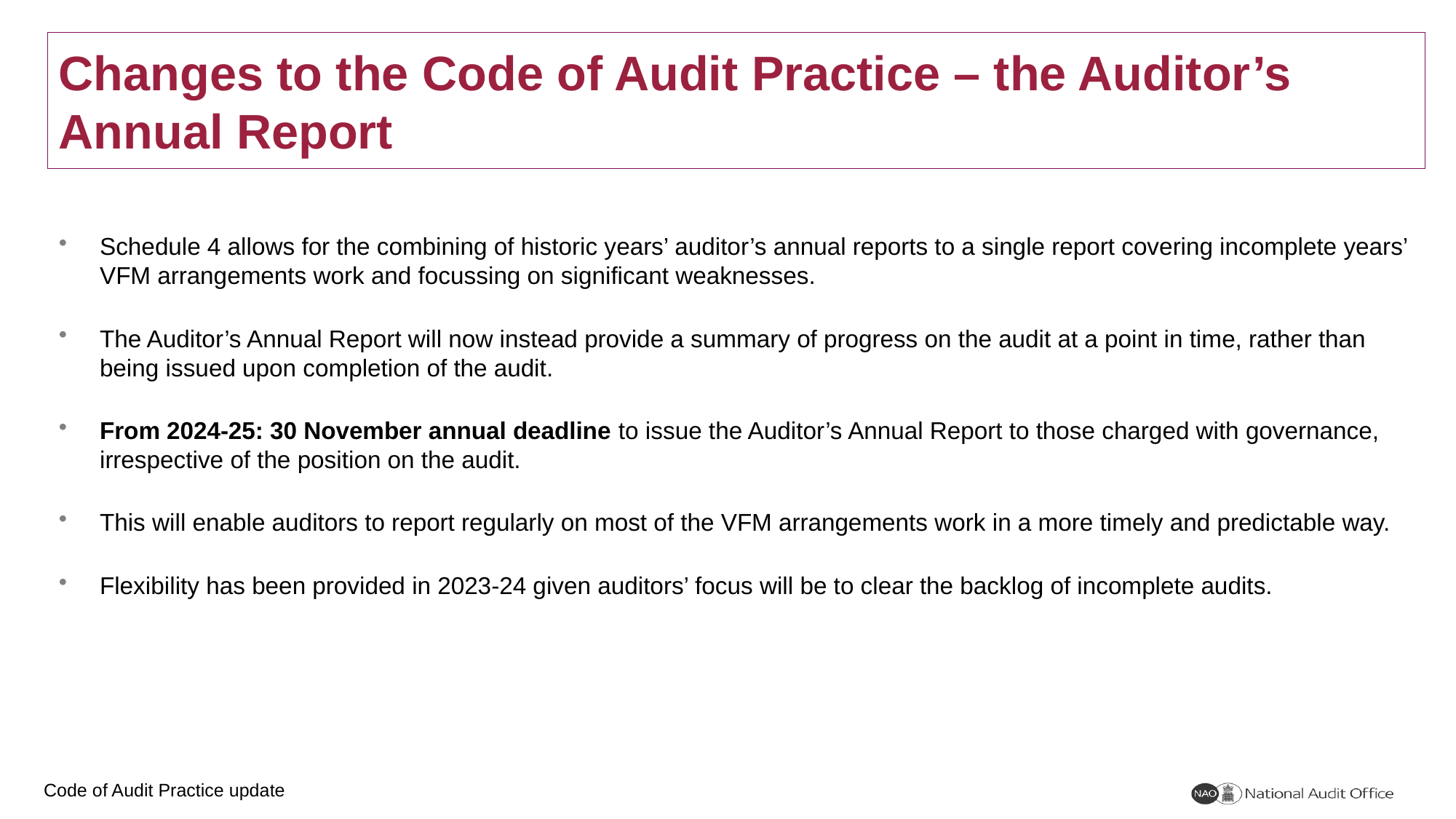

Changes to the Code of Audit Practice – the Auditor’s Annual Report
Schedule 4 allows for the combining of historic years’ auditor’s annual reports to a single report covering incomplete years’ VFM arrangements work and focussing on significant weaknesses.
The Auditor’s Annual Report will now instead provide a summary of progress on the audit at a point in time, rather than being issued upon completion of the audit.
From 2024-25: 30 November annual deadline to issue the Auditor’s Annual Report to those charged with governance, irrespective of the position on the audit.
This will enable auditors to report regularly on most of the VFM arrangements work in a more timely and predictable way.
Flexibility has been provided in 2023-24 given auditors’ focus will be to clear the backlog of incomplete audits.